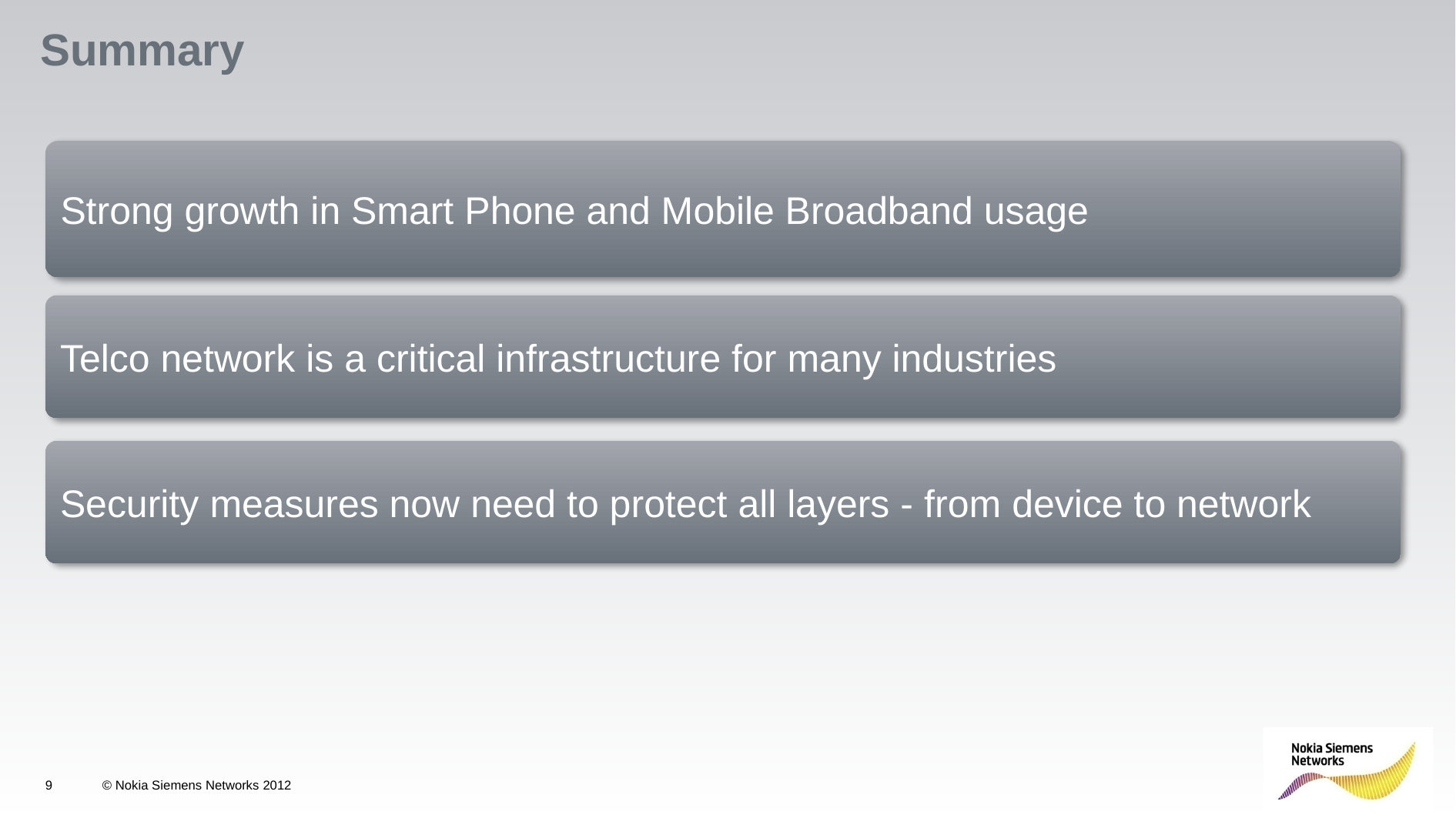

# Summary
Strong growth in Smart Phone and Mobile Broadband usage
Telco network is a critical infrastructure for many industries
Security measures now need to protect all layers - from device to network